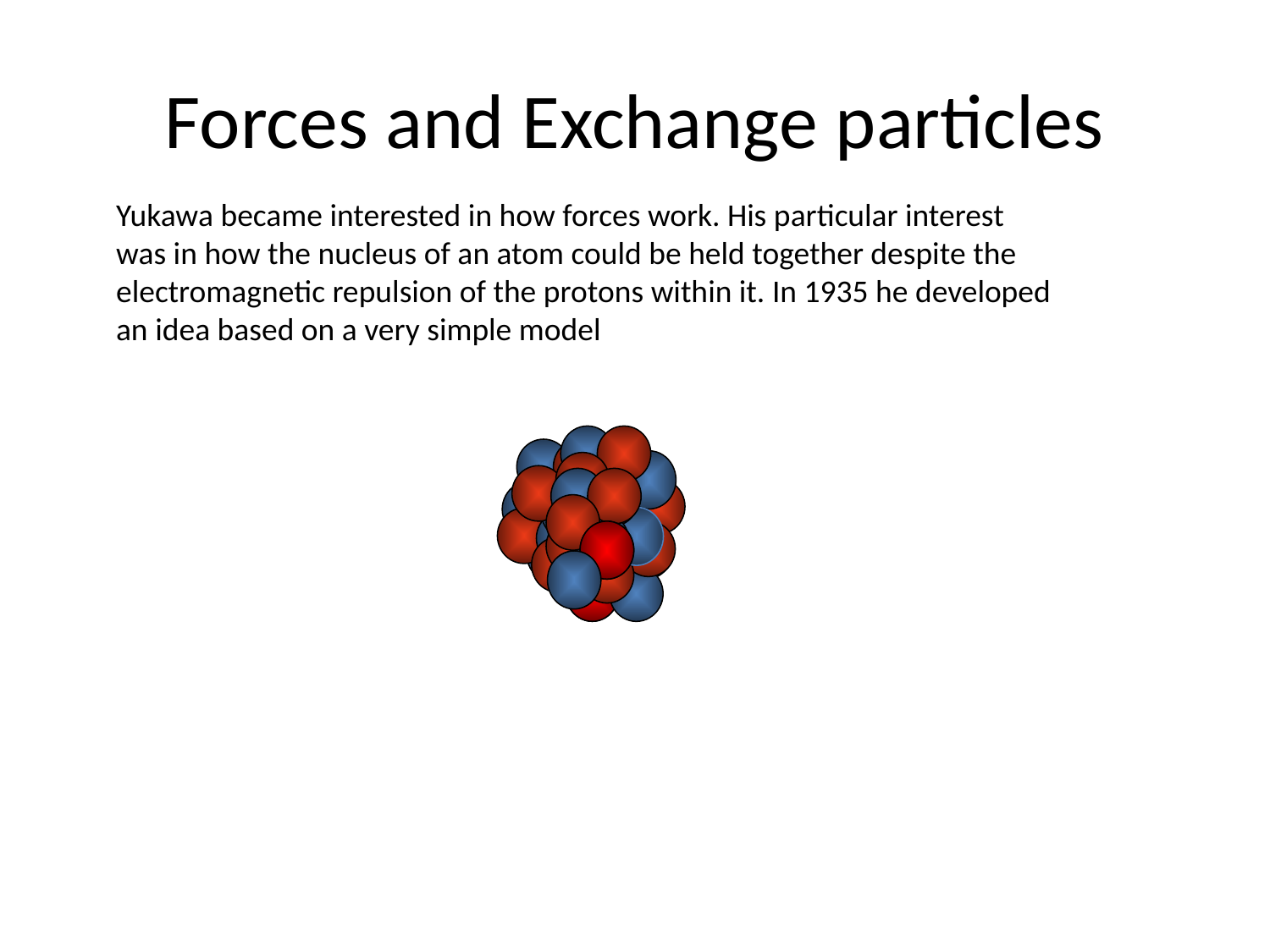

# Forces and Exchange particles

Yukawa became interested in how forces work. His particular interest was in how the nucleus of an atom could be held together despite the electromagnetic repulsion of the protons within it. In 1935 he developed an idea based on a very simple model